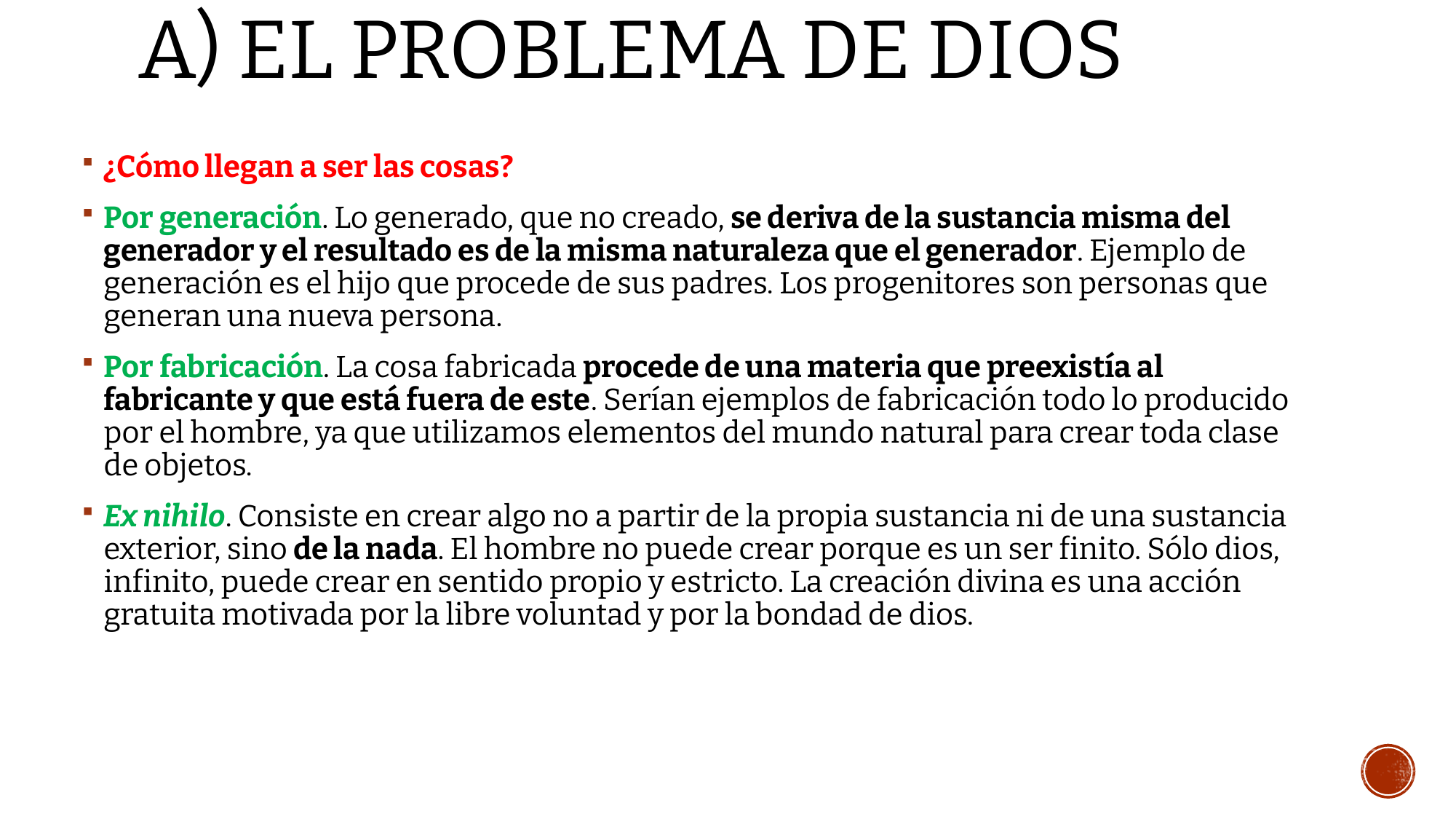

# A) El problema de dios
¿Cómo llegan a ser las cosas?
Por generación. Lo generado, que no creado, se deriva de la sustancia misma del generador y el resultado es de la misma naturaleza que el generador. Ejemplo de generación es el hijo que procede de sus padres. Los progenitores son personas que generan una nueva persona.
Por fabricación. La cosa fabricada procede de una materia que preexistía al fabricante y que está fuera de este. Serían ejemplos de fabricación todo lo producido por el hombre, ya que utilizamos elementos del mundo natural para crear toda clase de objetos.
Ex nihilo. Consiste en crear algo no a partir de la propia sustancia ni de una sustancia exterior, sino de la nada. El hombre no puede crear porque es un ser finito. Sólo dios, infinito, puede crear en sentido propio y estricto. La creación divina es una acción gratuita motivada por la libre voluntad y por la bondad de dios.